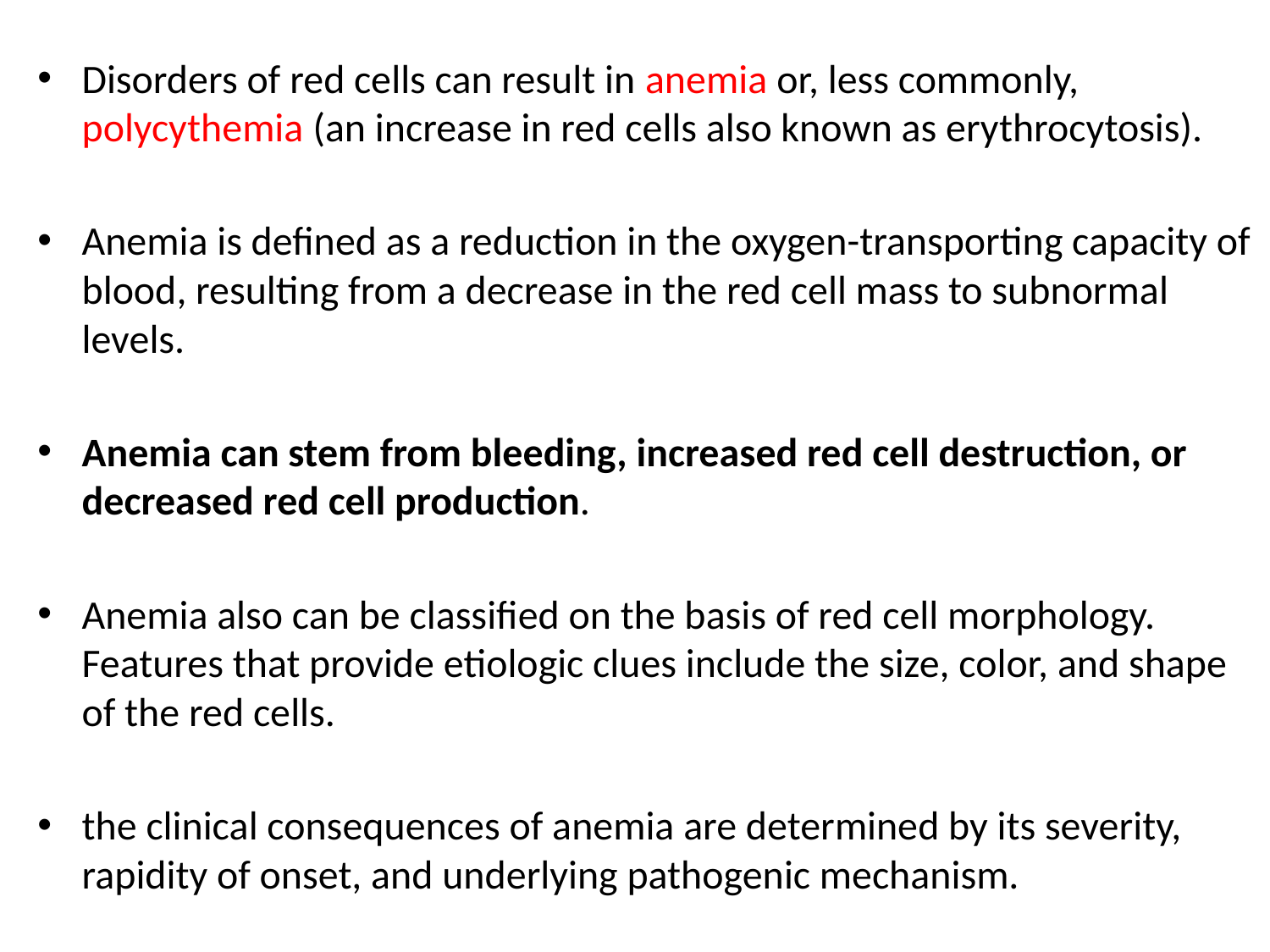

Disorders of red cells can result in anemia or, less commonly, polycythemia (an increase in red cells also known as erythrocytosis).

Anemia is defined as a reduction in the oxygen-transporting capacity of blood, resulting from a decrease in the red cell mass to subnormal levels.

Anemia can stem from bleeding, increased red cell destruction, or decreased red cell production.

Anemia also can be classified on the basis of red cell morphology. Features that provide etiologic clues include the size, color, and shape of the red cells.

the clinical consequences of anemia are determined by its severity, rapidity of onset, and underlying pathogenic mechanism.